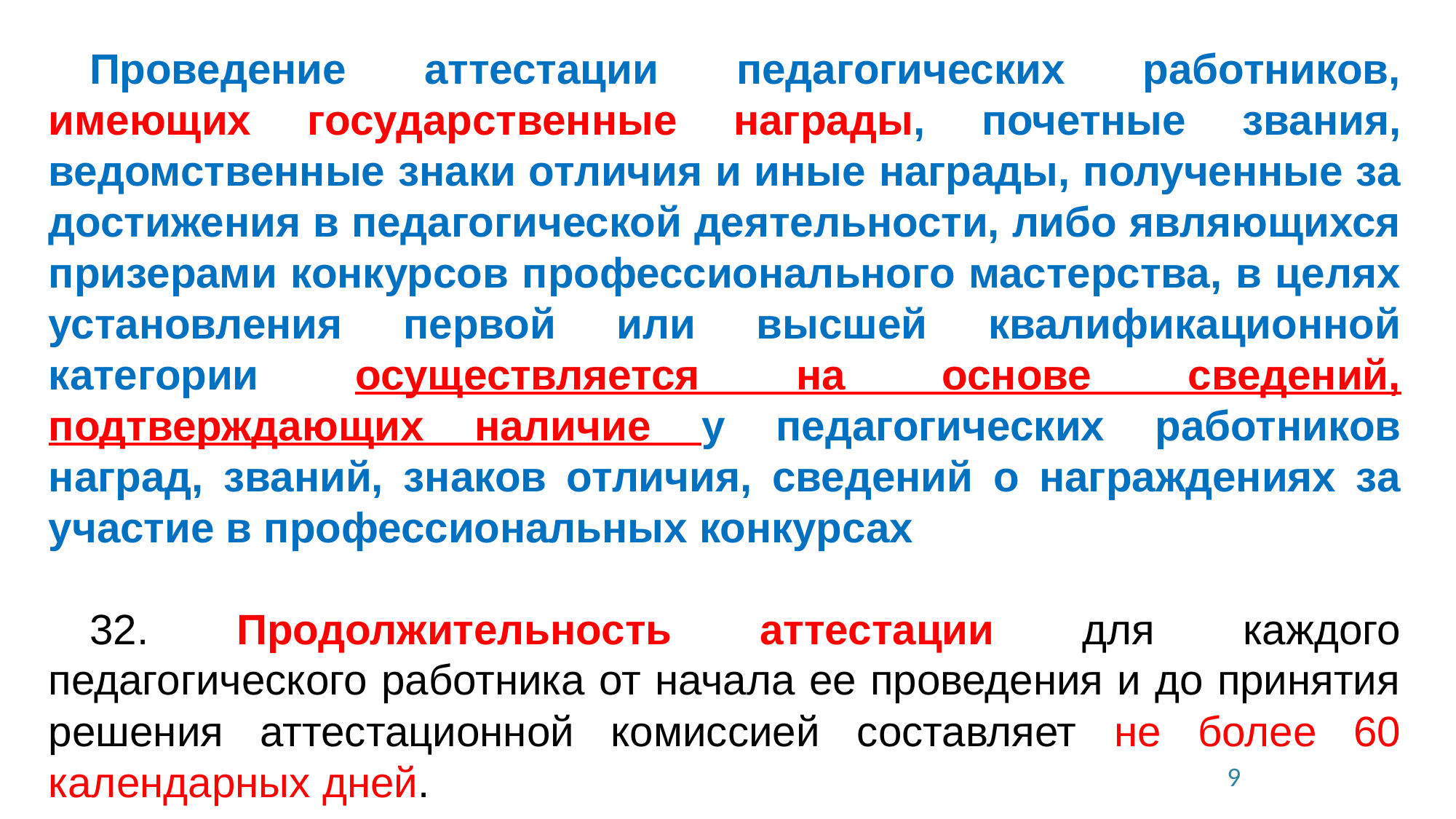

Проведение аттестации педагогических работников, имеющих государственные награды, почетные звания, ведомственные знаки отличия и иные награды, полученные за достижения в педагогической деятельности, либо являющихся призерами конкурсов профессионального мастерства, в целях установления первой или высшей квалификационной категории осуществляется на основе сведений, подтверждающих наличие у педагогических работников наград, званий, знаков отличия, сведений о награждениях за участие в профессиональных конкурсах

32. Продолжительность аттестации для каждого педагогического работника от начала ее проведения и до принятия решения аттестационной комиссией составляет не более 60 календарных дней.
9